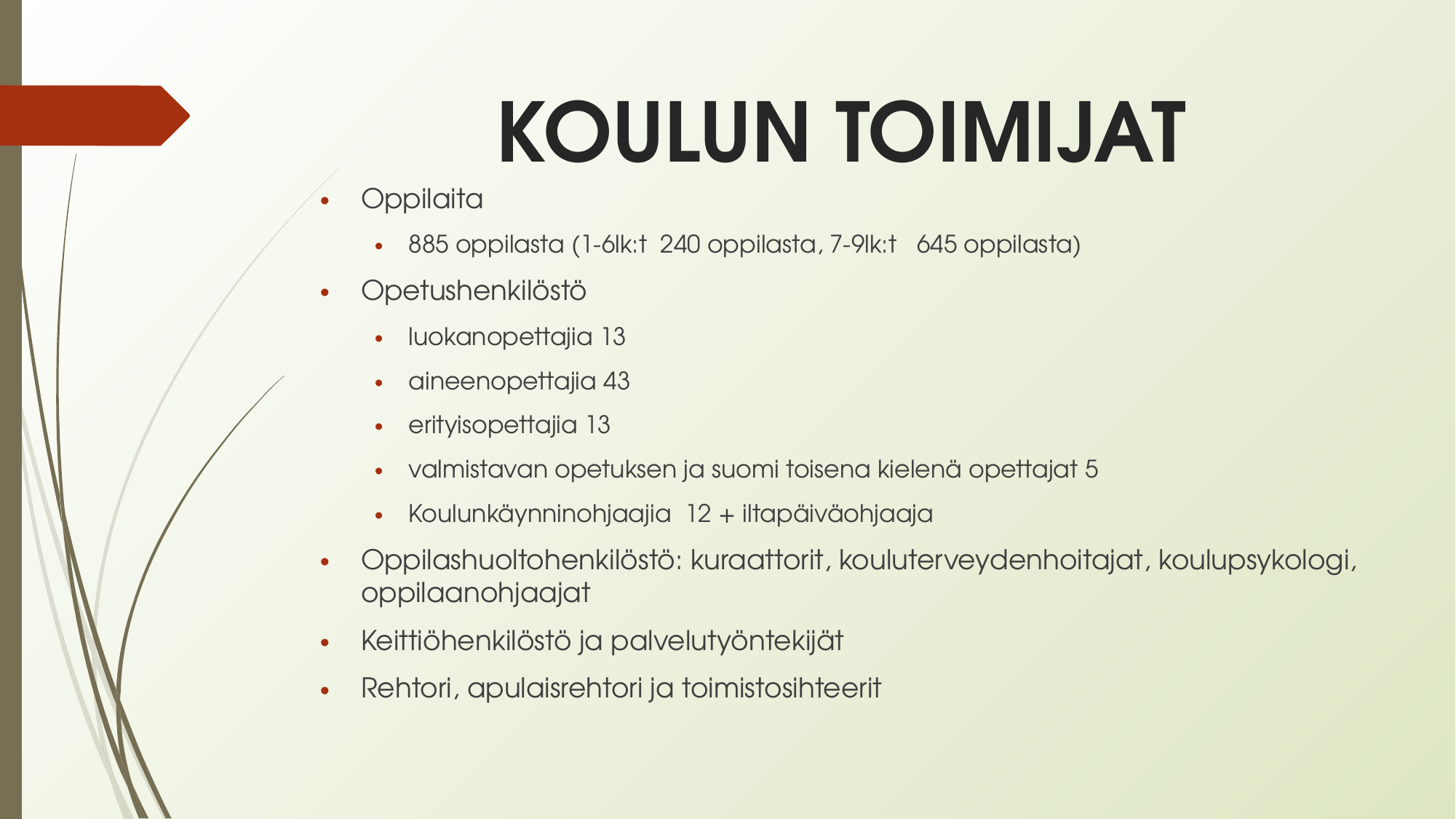

# KOULUN TOIMIJAT
Oppilaita
885 oppilasta (1-6lk:t  240 oppilasta, 7-9lk:t   645 oppilasta)
Opetushenkilöstö
luokanopettajia 13
aineenopettajia 43
erityisopettajia 13
valmistavan opetuksen ja suomi toisena kielenä opettajat 5
Koulunkäynninohjaajia  12 + iltapäiväohjaaja
Oppilashuoltohenkilöstö: kuraattorit, kouluterveydenhoitajat, koulupsykologi, oppilaanohjaajat
Keittiöhenkilöstö ja palvelutyöntekijät
Rehtori, apulaisrehtori ja toimistosihteerit